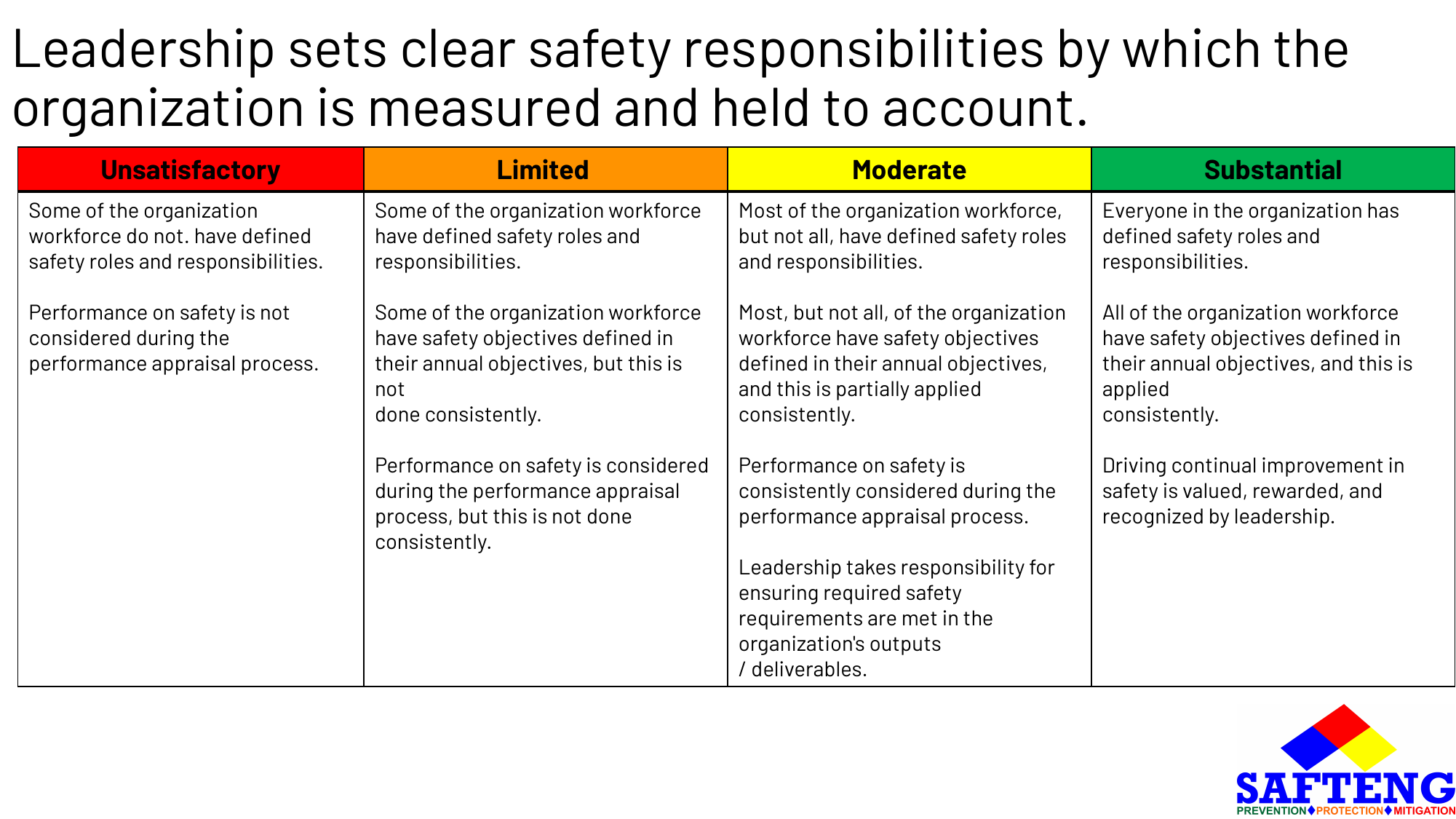

# Leadership sets clear safety responsibilities by which the organization is measured and held to account.
| Unsatisfactory | Limited | Moderate | Substantial |
| --- | --- | --- | --- |
| Some of the organization workforce do not. have defined safety roles and responsibilities. Performance on safety is not considered during the performance appraisal process. | Some of the organization workforce have defined safety roles and responsibilities. Some of the organization workforce have safety objectives defined in their annual objectives, but this is not done consistently. Performance on safety is considered during the performance appraisal process, but this is not done consistently. | Most of the organization workforce, but not all, have defined safety roles and responsibilities. Most, but not all, of the organization workforce have safety objectives defined in their annual objectives, and this is partially applied consistently. Performance on safety is consistently considered during the performance appraisal process. Leadership takes responsibility for ensuring required safety requirements are met in the organization's outputs / deliverables. | Everyone in the organization has defined safety roles and responsibilities. All of the organization workforce have safety objectives defined in their annual objectives, and this is applied consistently. Driving continual improvement in safety is valued, rewarded, and recognized by leadership. |